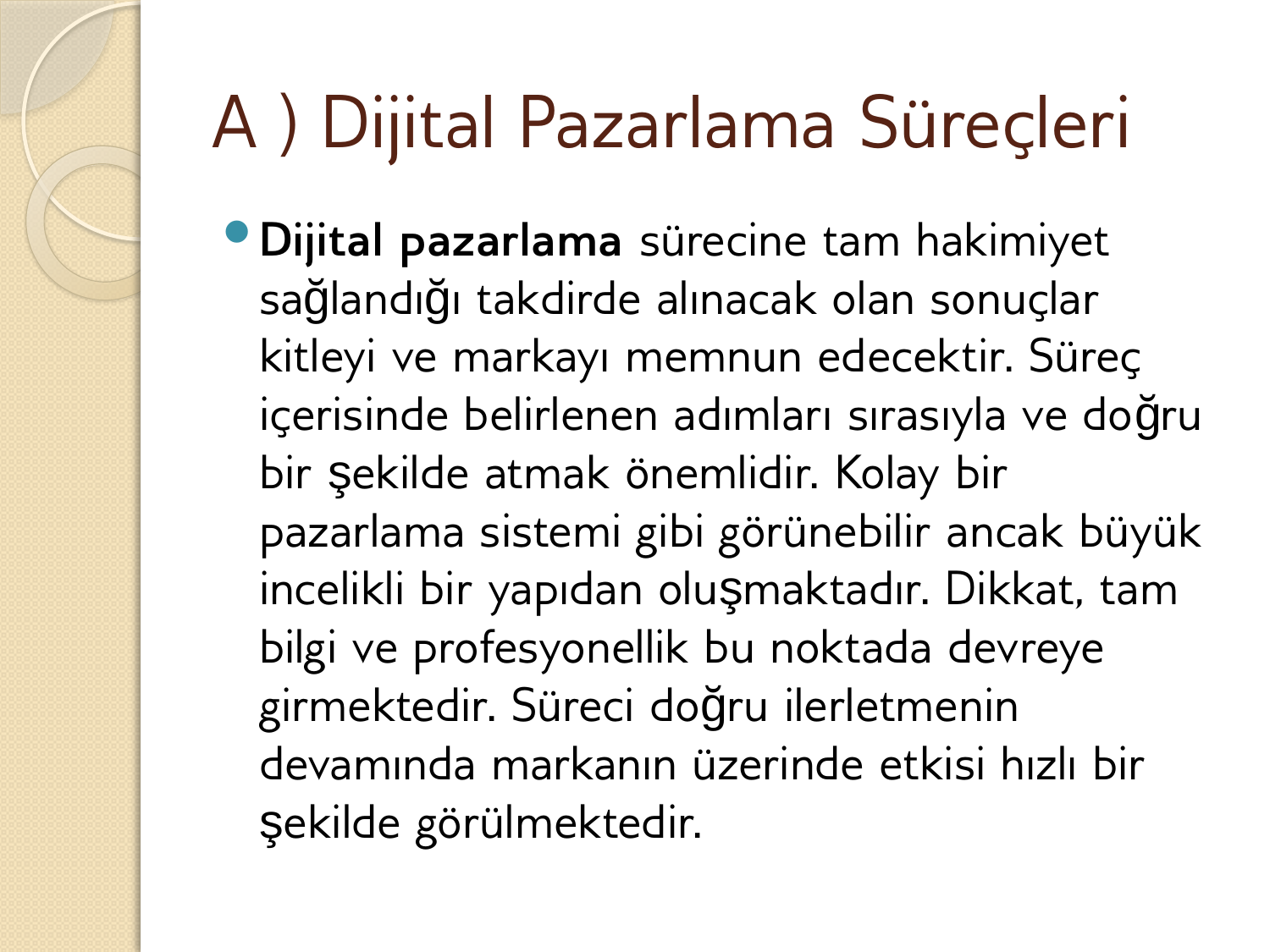

# A ) Dijital Pazarlama Süreçleri
Dijital pazarlama sürecine tam hakimiyet sağlandığı takdirde alınacak olan sonuçlar kitleyi ve markayı memnun edecektir. Süreç içerisinde belirlenen adımları sırasıyla ve doğru bir şekilde atmak önemlidir. Kolay bir pazarlama sistemi gibi görünebilir ancak büyük incelikli bir yapıdan oluşmaktadır. Dikkat, tam bilgi ve profesyonellik bu noktada devreye girmektedir. Süreci doğru ilerletmenin devamında markanın üzerinde etkisi hızlı bir şekilde görülmektedir.